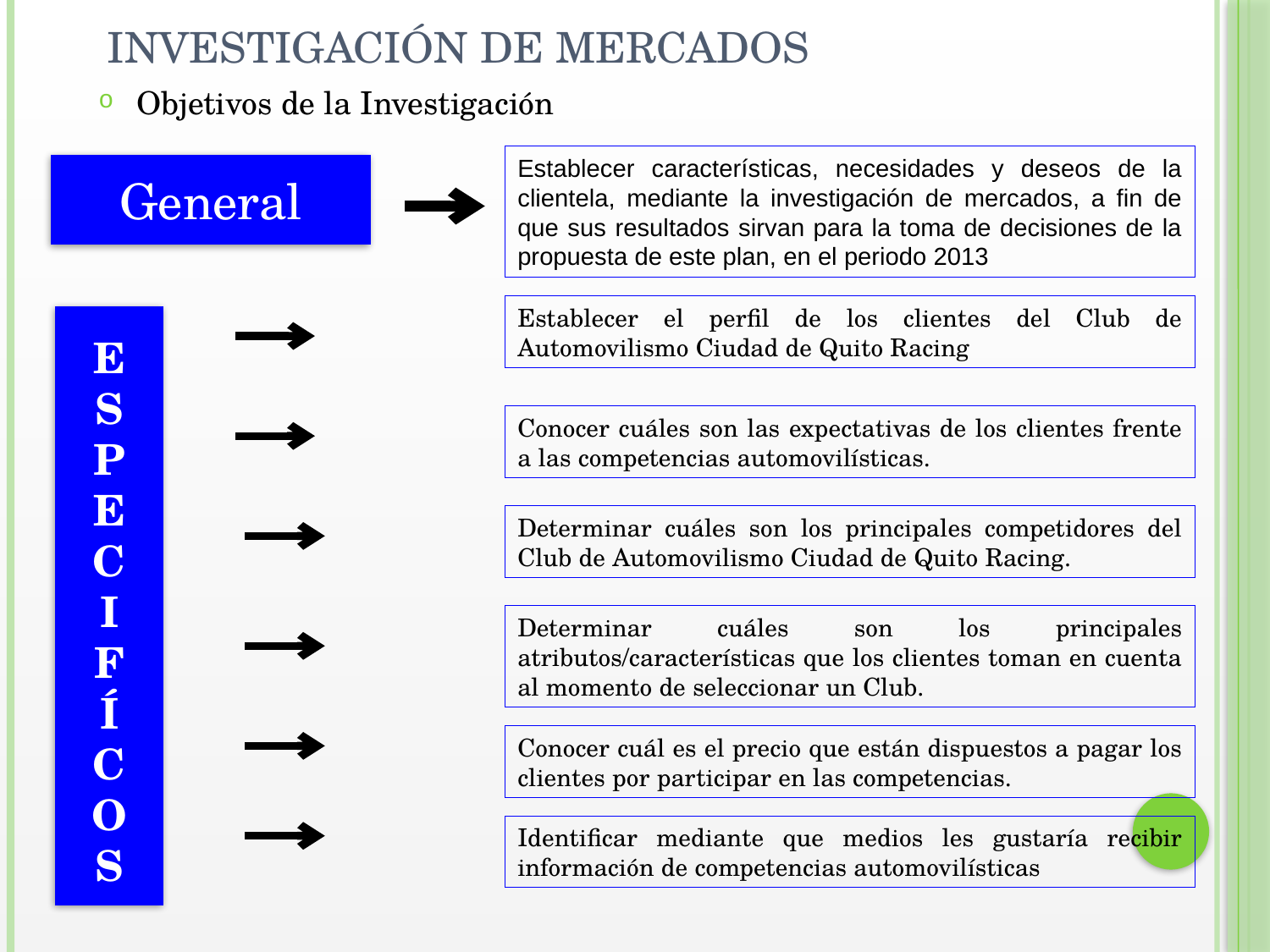

INVESTIGACIÓN DE MERCADOS
Objetivos de la Investigación
Establecer características, necesidades y deseos de la clientela, mediante la investigación de mercados, a fin de que sus resultados sirvan para la toma de decisiones de la propuesta de este plan, en el periodo 2013
General
Establecer el perfil de los clientes del Club de Automovilismo Ciudad de Quito Racing

E
S
P
E
C
I
F
Í
C
O
S

Conocer cuáles son las expectativas de los clientes frente a las competencias automovilísticas.
Determinar cuáles son los principales competidores del Club de Automovilismo Ciudad de Quito Racing.
Determinar cuáles son los principales atributos/características que los clientes toman en cuenta al momento de seleccionar un Club.
Conocer cuál es el precio que están dispuestos a pagar los clientes por participar en las competencias.
Identificar mediante que medios les gustaría recibir información de competencias automovilísticas